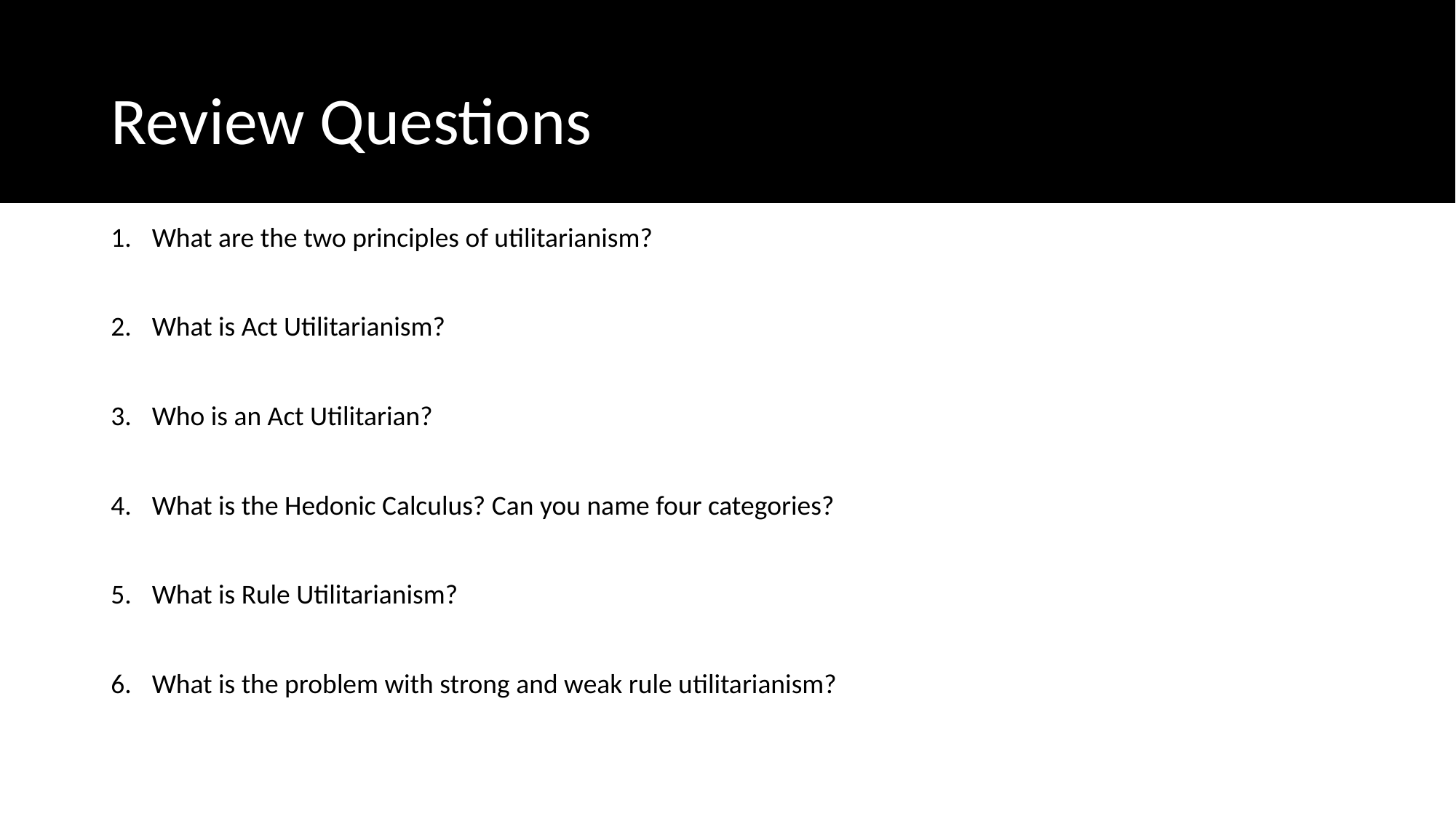

# Review Questions
What are the two principles of utilitarianism?

What is Act Utilitarianism?

Who is an Act Utilitarian?

What is the Hedonic Calculus? Can you name four categories?

What is Rule Utilitarianism?

What is the problem with strong and weak rule utilitarianism?